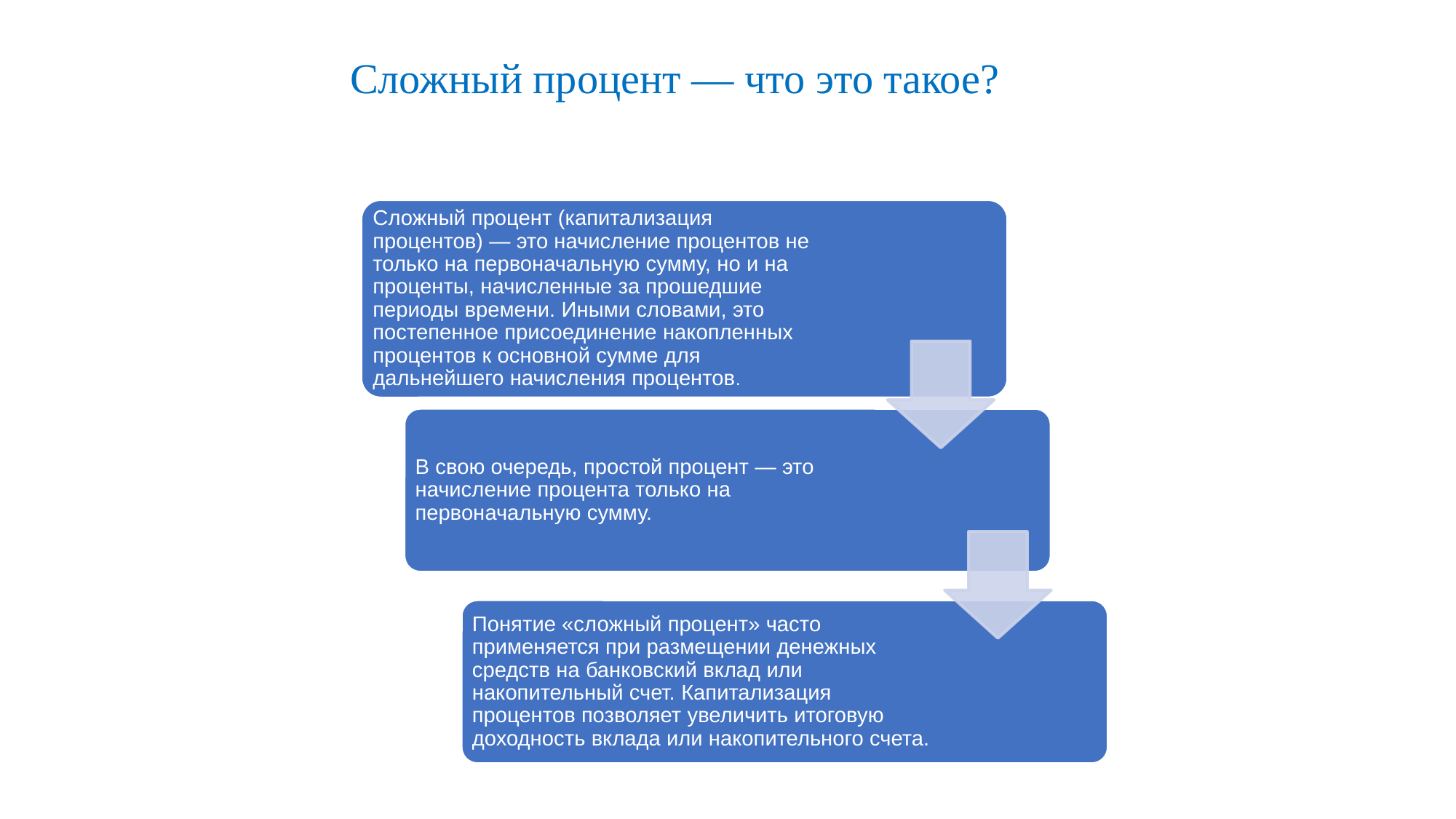

Сложный процент — что это такое?

Сложный процент (капитализация процентов) — это начисление процентов не только на первоначальную сумму, но и на проценты, начисленные за прошедшие периоды времени. Иными словами, это постепенное присоединение накопленных процентов к основной сумме для дальнейшего начисления процентов.

В свою очередь, простой процент — это начисление процента только на первоначальную сумму.

Понятие «сложный процент» часто применяется при размещении денежных средств на банковский вклад или накопительный счет. Капитализация процентов позволяет увеличить итоговую доходность вклада или накопительного счета.